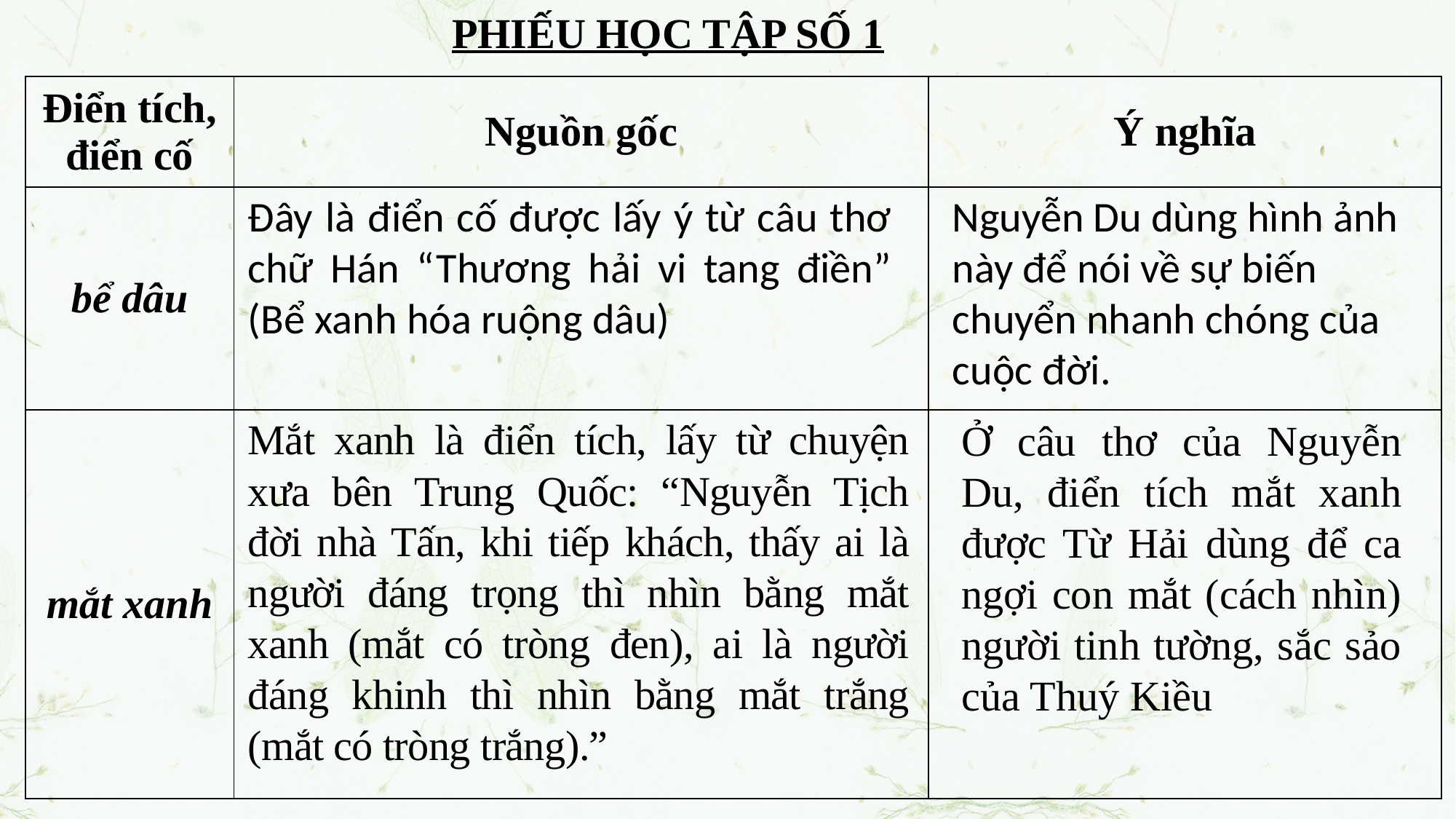

PHIẾU HỌC TẬP SỐ 1
| Điển tích, điển cố | Nguồn gốc | Ý nghĩa |
| --- | --- | --- |
| bể dâu |  |  |
| mắt xanh |  |  |
Đây là điển cố được lấy ý từ câu thơ chữ Hán “Thương hải vi tang điền” (Bể xanh hóa ruộng dâu)
Nguyễn Du dùng hình ảnh này để nói về sự biến chuyển nhanh chóng của cuộc đời.
Mắt xanh là điển tích, lấy từ chuyện xưa bên Trung Quốc: “Nguyễn Tịch đời nhà Tấn, khi tiếp khách, thấy ai là người đáng trọng thì nhìn bằng mắt xanh (mắt có tròng đen), ai là người đáng khinh thì nhìn bằng mắt trắng (mắt có tròng trắng).”
Ở câu thơ của Nguyễn Du, điển tích mắt xanh được Từ Hải dùng để ca ngợi con mắt (cách nhìn) người tinh tường, sắc sảo của Thuý Kiều